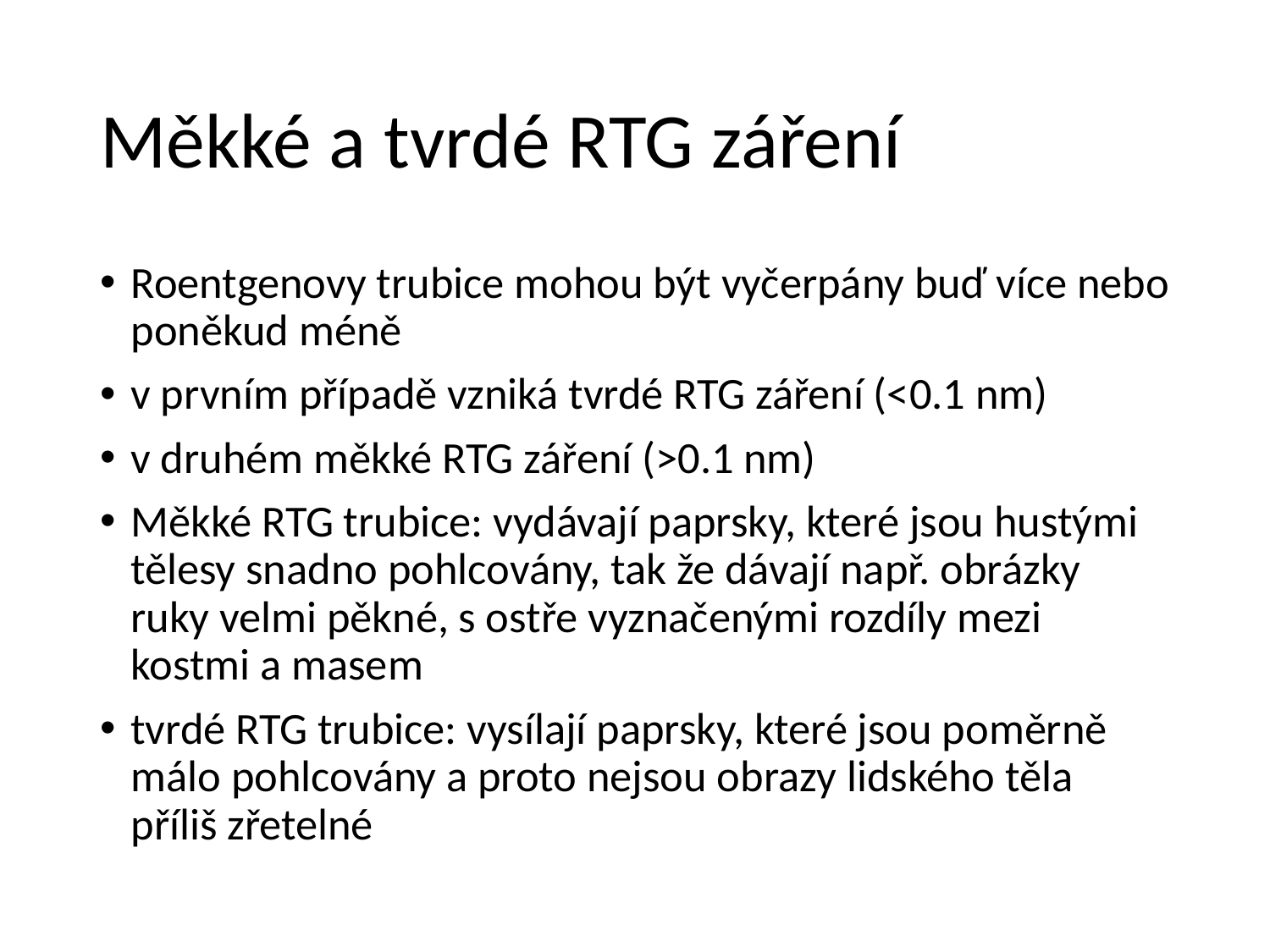

# Měkké a tvrdé RTG záření
Roentgenovy trubice mohou být vyčerpány buď více nebo poněkud méně
v prvním případě vzniká tvrdé RTG záření (<0.1 nm)
v druhém měkké RTG záření (>0.1 nm)
Měkké RTG trubice: vydávají paprsky, které jsou hustými tělesy snadno pohlcovány, tak že dávají např. obrázky ruky velmi pěkné, s ostře vyznačenými rozdíly mezi kostmi a masem
tvrdé RTG trubice: vysílají paprsky, které jsou poměrně málo pohlcovány a proto nejsou obrazy lidského těla příliš zřetelné